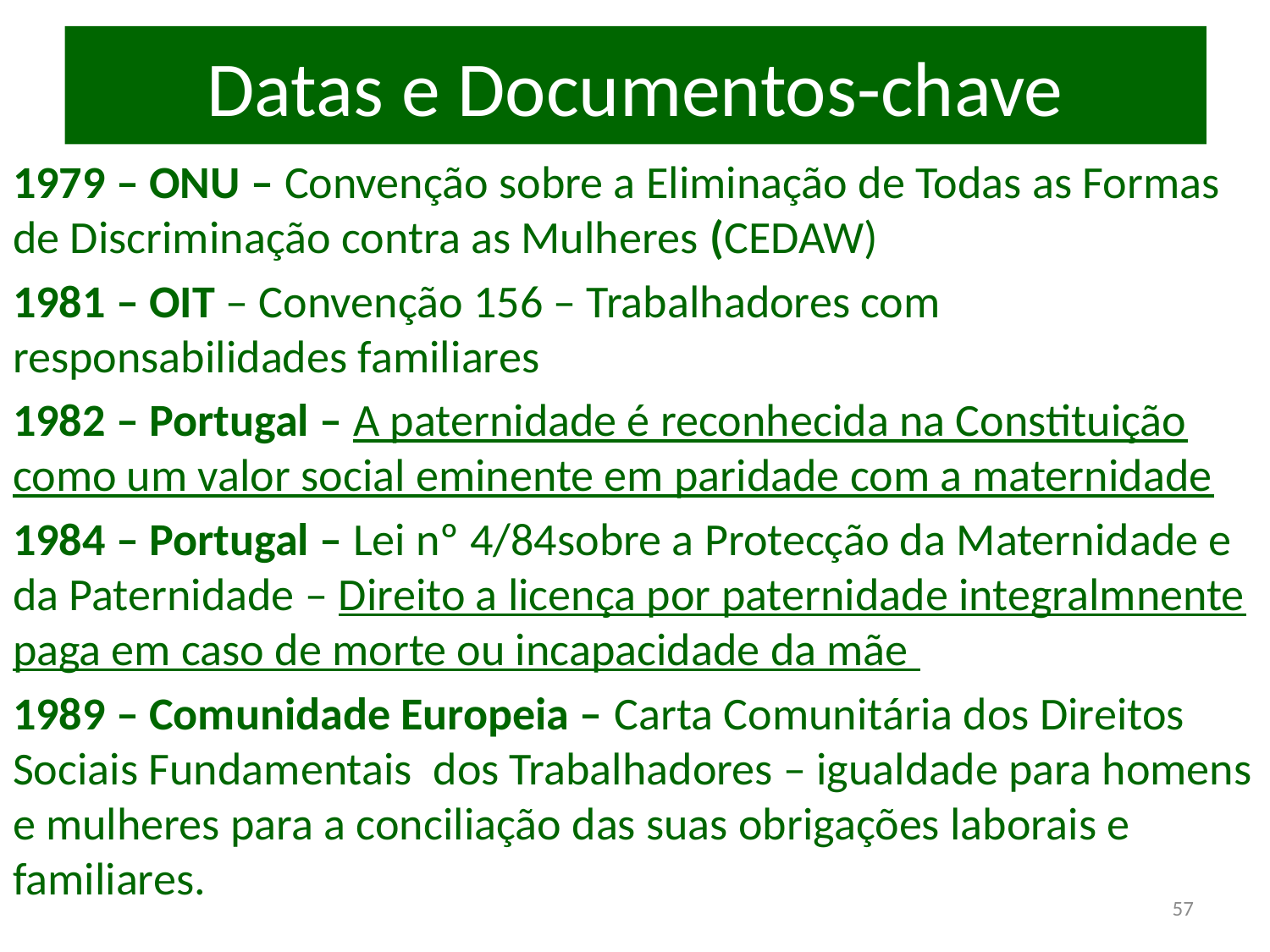

# Datas e Documentos-chave
1979 – ONU – Convenção sobre a Eliminação de Todas as Formas de Discriminação contra as Mulheres (CEDAW)
1981 – OIT – Convenção 156 – Trabalhadores com responsabilidades familiares
1982 – Portugal – A paternidade é reconhecida na Constituição como um valor social eminente em paridade com a maternidade
1984 – Portugal – Lei nº 4/84sobre a Protecção da Maternidade e da Paternidade – Direito a licença por paternidade integralmnente paga em caso de morte ou incapacidade da mãe
1989 – Comunidade Europeia – Carta Comunitária dos Direitos Sociais Fundamentais  dos Trabalhadores – igualdade para homens e mulheres para a conciliação das suas obrigações laborais e familiares.
57